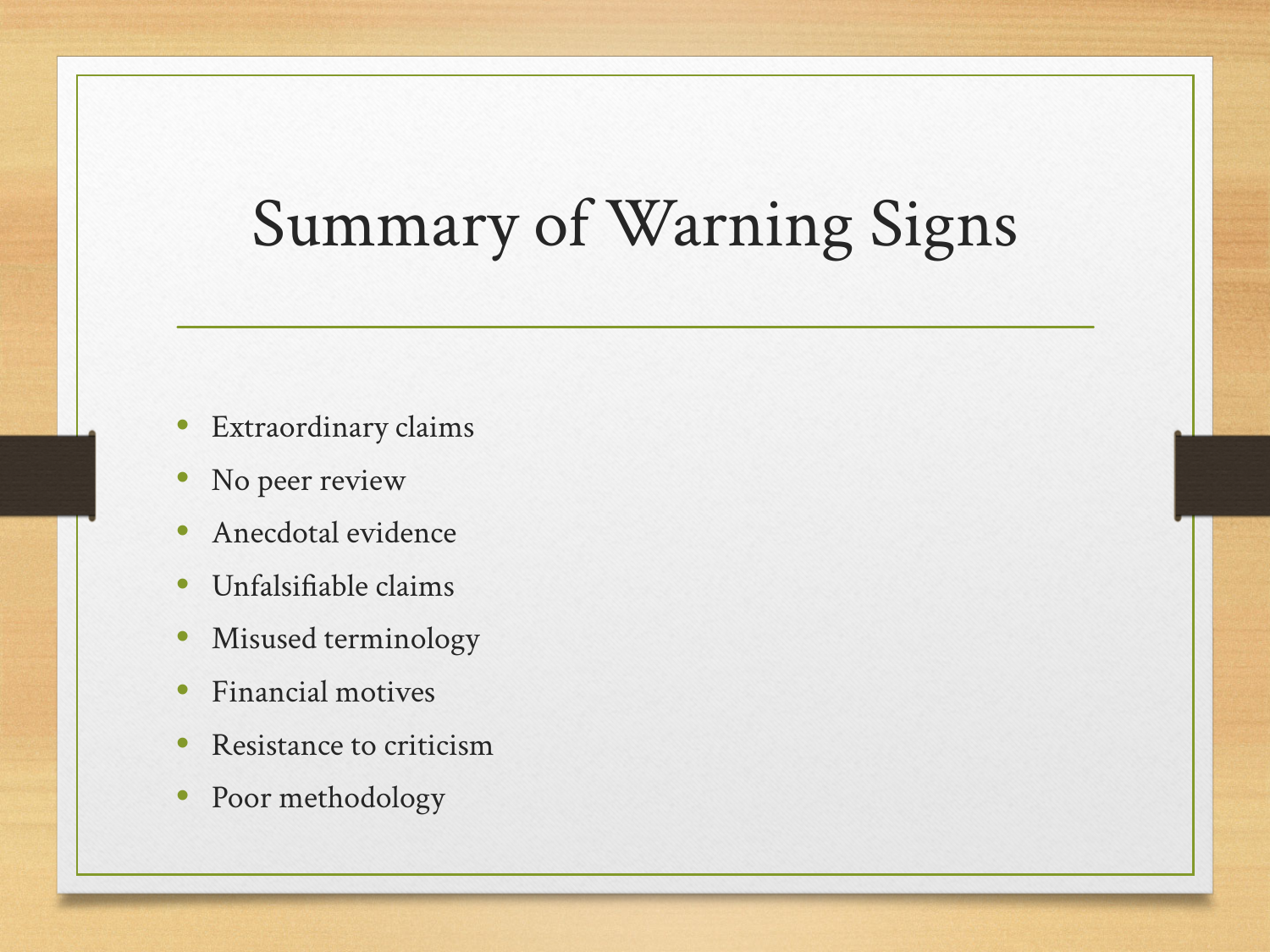

# Summary of Warning Signs

Extraordinary claims
No peer review
Anecdotal evidence
Unfalsifiable claims
Misused terminology
Financial motives
Resistance to criticism
Poor methodology